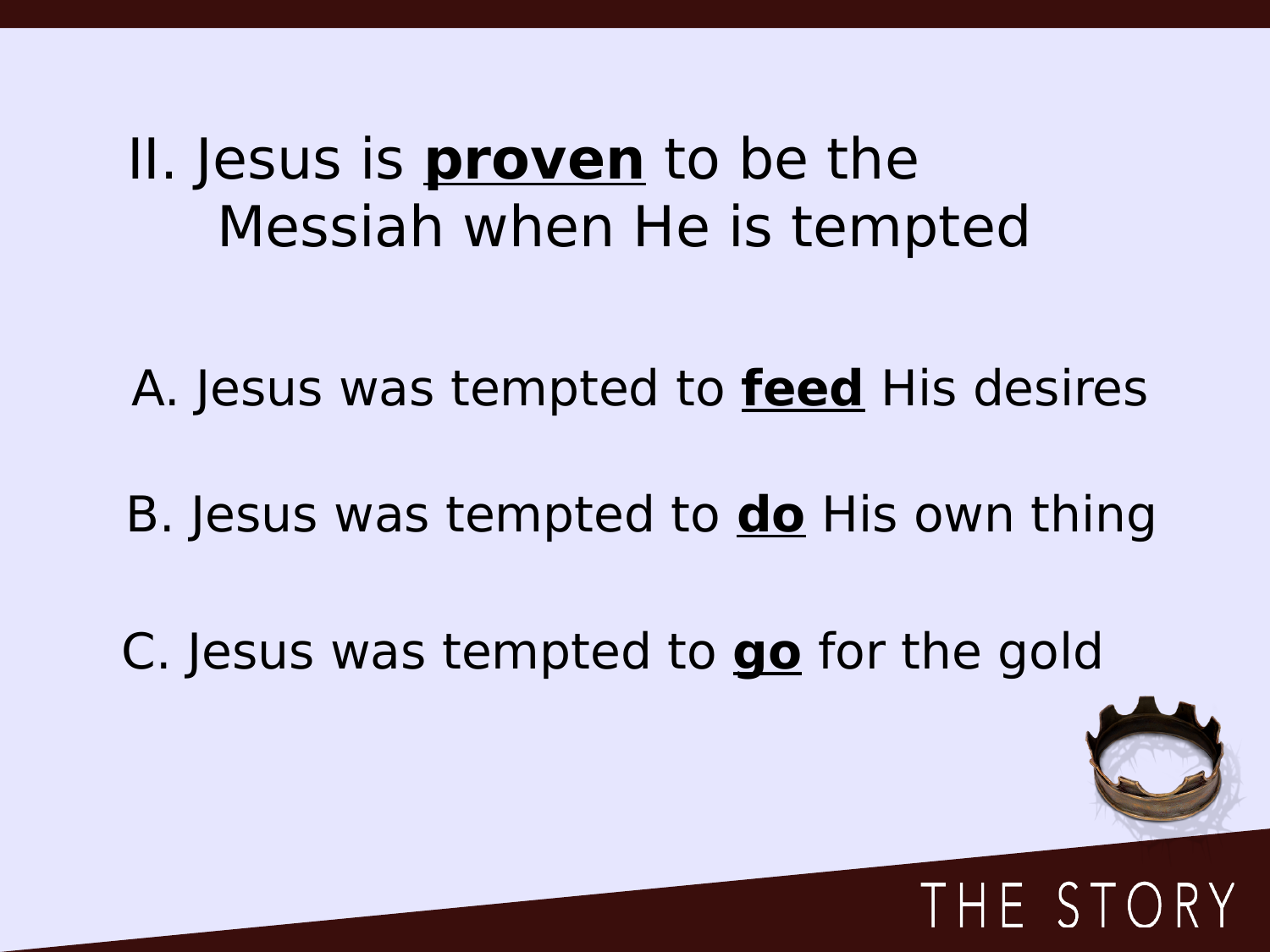

II. Jesus is proven to be the
     Messiah when He is tempted
A. Jesus was tempted to feed His desires
B. Jesus was tempted to do His own thing
C. Jesus was tempted to go for the gold